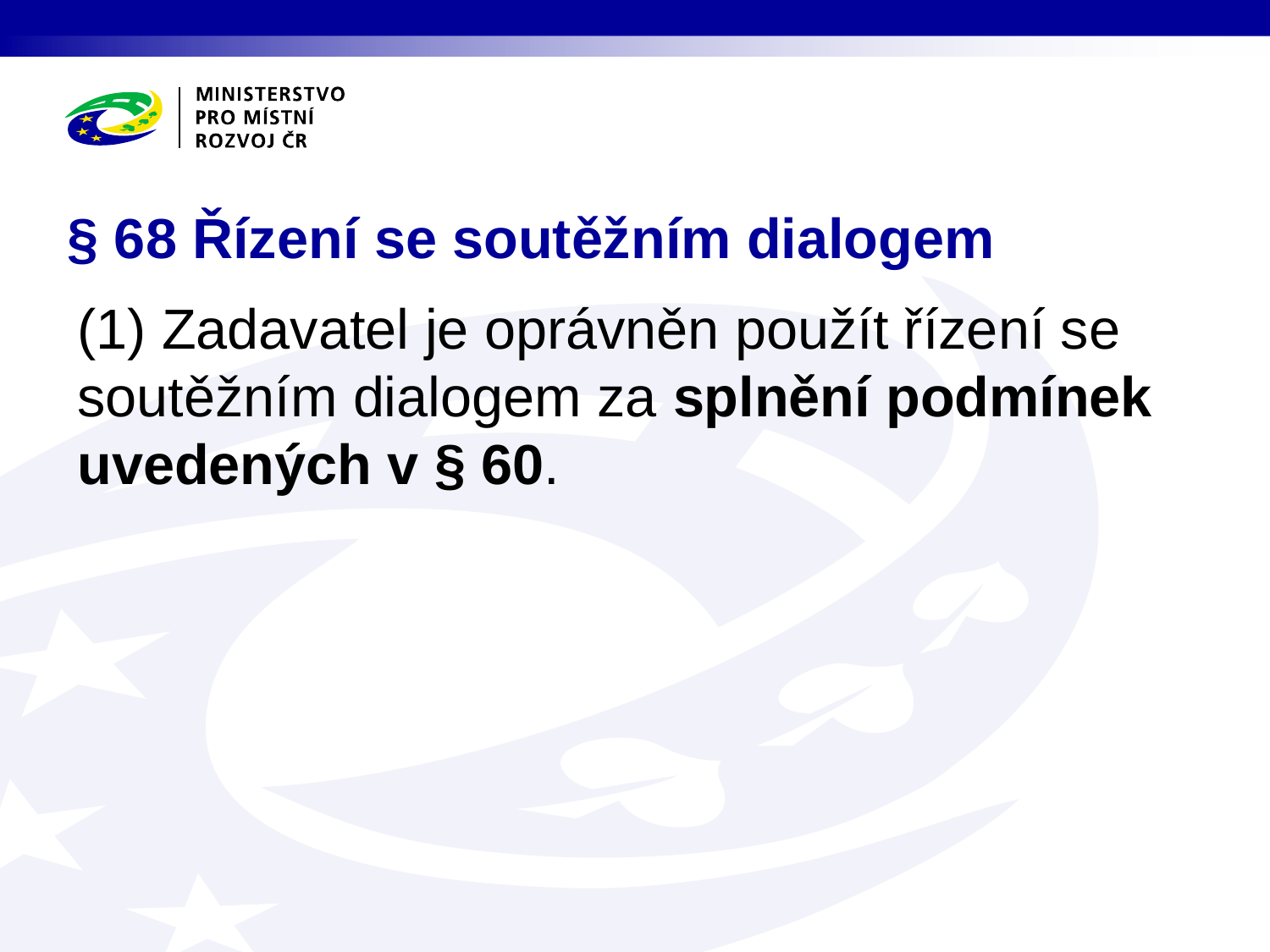

# § 68 Řízení se soutěžním dialogem
(1) Zadavatel je oprávněn použít řízení se soutěžním dialogem za splnění podmínek uvedených v § 60.